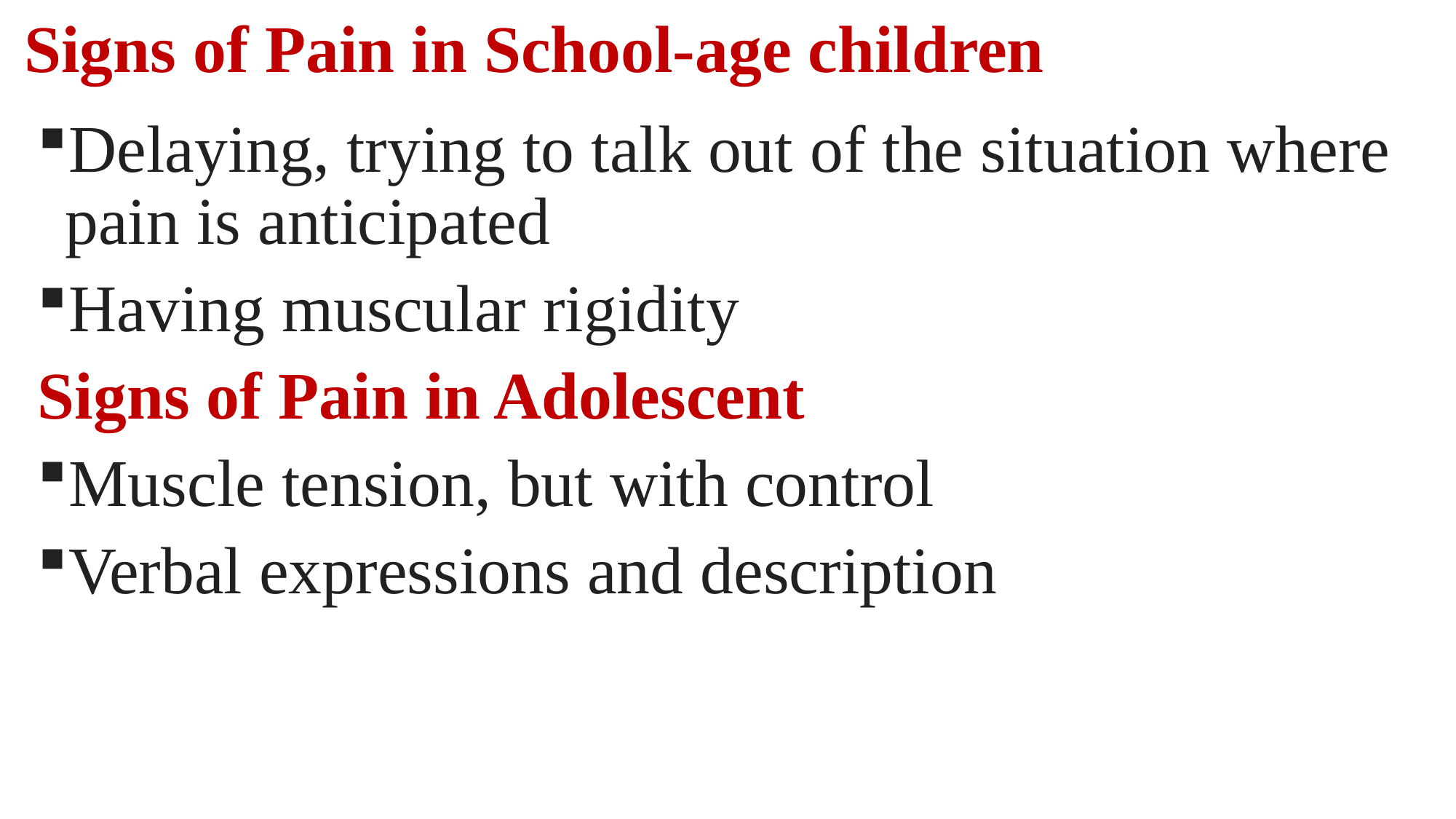

# Signs of Pain in School-age children
Delaying, trying to talk out of the situation where pain is anticipated
Having muscular rigidity
Signs of Pain in Adolescent
Muscle tension, but with control
Verbal expressions and description